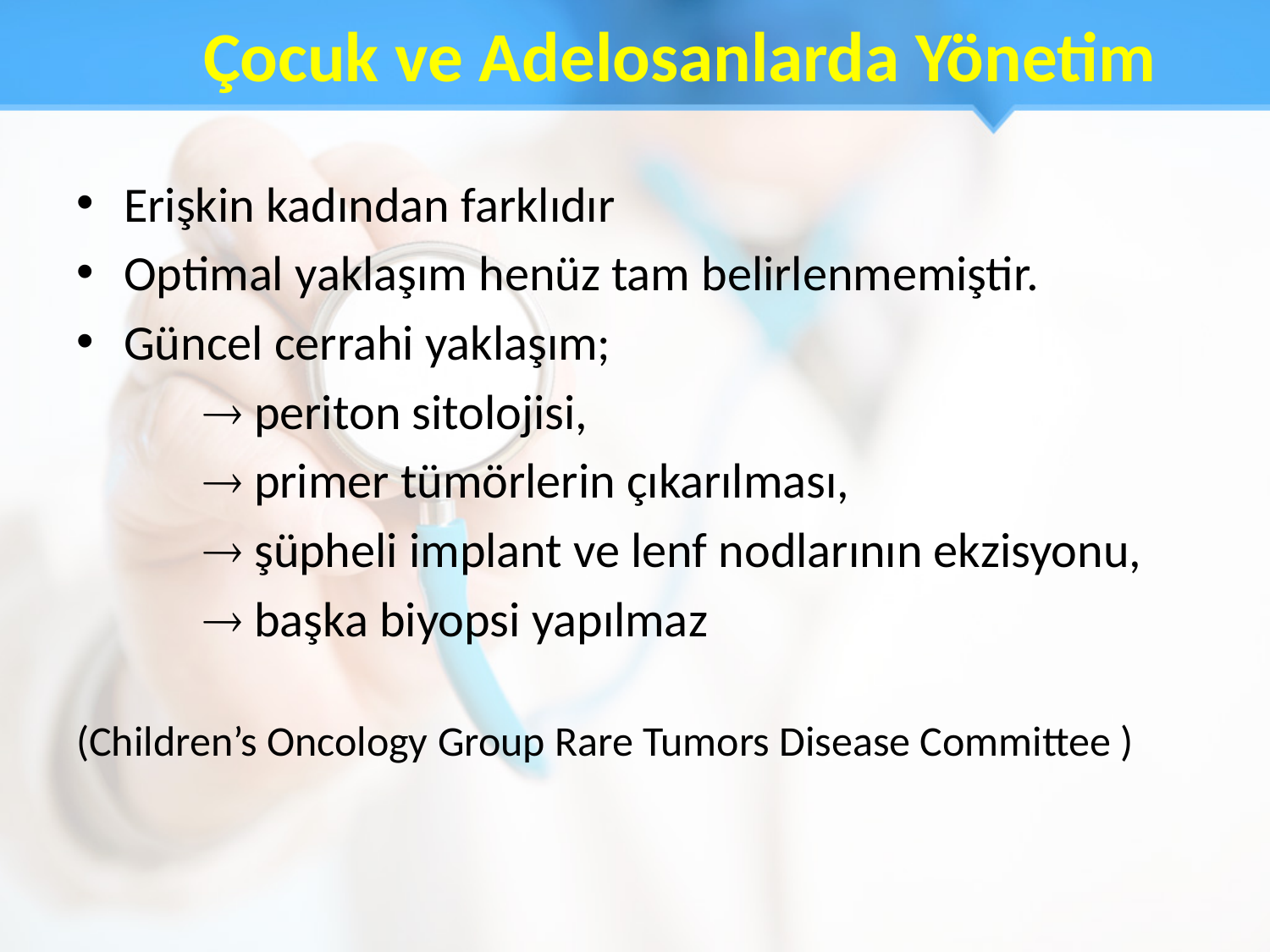

# Çocuk ve Adelosanlarda Yönetim
Erişkin kadından farklıdır
Optimal yaklaşım henüz tam belirlenmemiştir.
Güncel cerrahi yaklaşım;
	→ periton sitolojisi,
	→ primer tümörlerin çıkarılması,
	→ şüpheli implant ve lenf nodlarının ekzisyonu,
	→ başka biyopsi yapılmaz

(Children’s Oncology Group Rare Tumors Disease Committee )